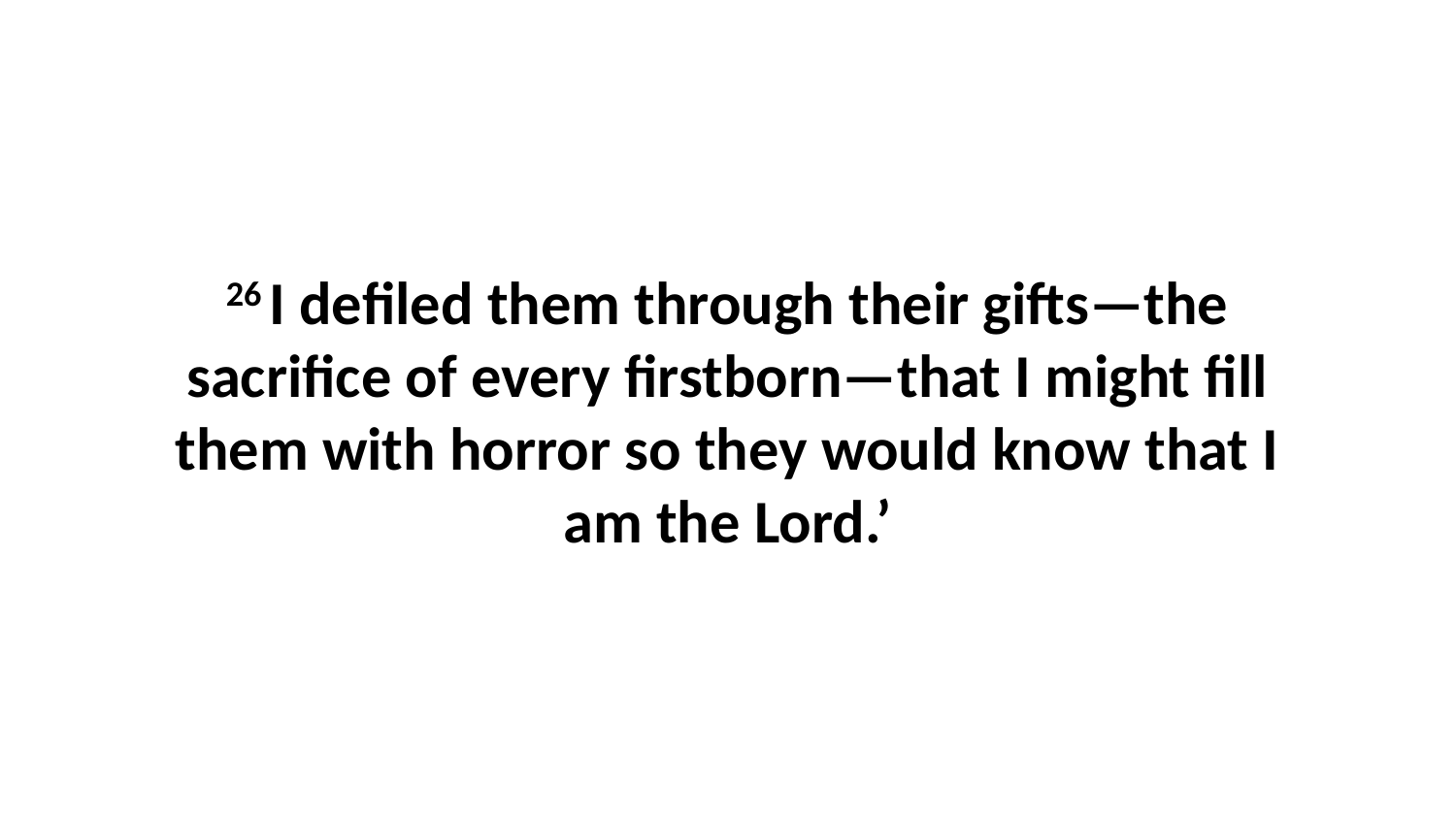

26 I defiled them through their gifts—the sacrifice of every firstborn—that I might fill them with horror so they would know that I am the Lord.’